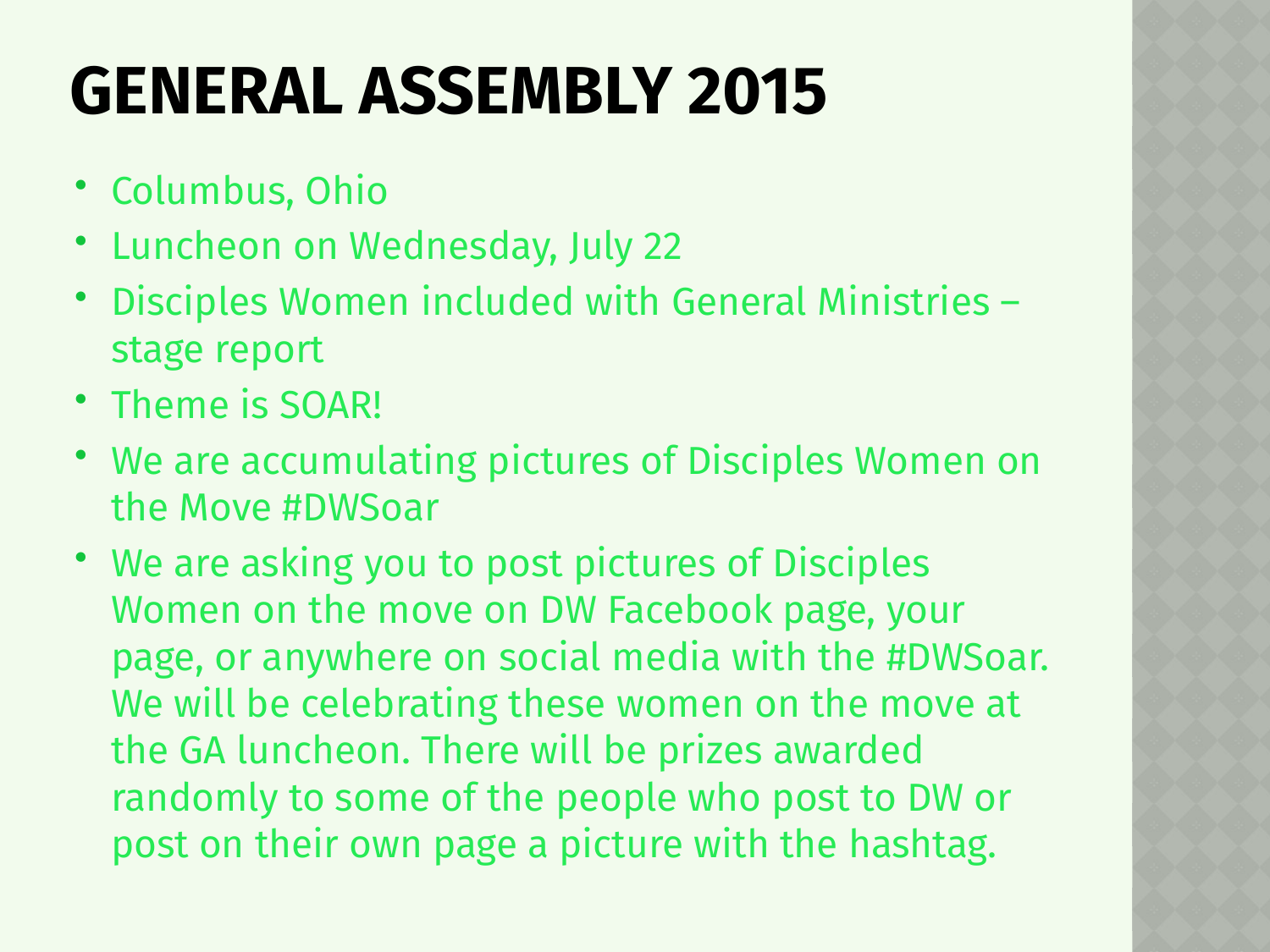

# General Assembly 2015
Columbus, Ohio
Luncheon on Wednesday, July 22
Disciples Women included with General Ministries – stage report
Theme is SOAR!
We are accumulating pictures of Disciples Women on the Move #DWSoar
We are asking you to post pictures of Disciples Women on the move on DW Facebook page, your page, or anywhere on social media with the #DWSoar. We will be celebrating these women on the move at the GA luncheon. There will be prizes awarded randomly to some of the people who post to DW or post on their own page a picture with the hashtag.